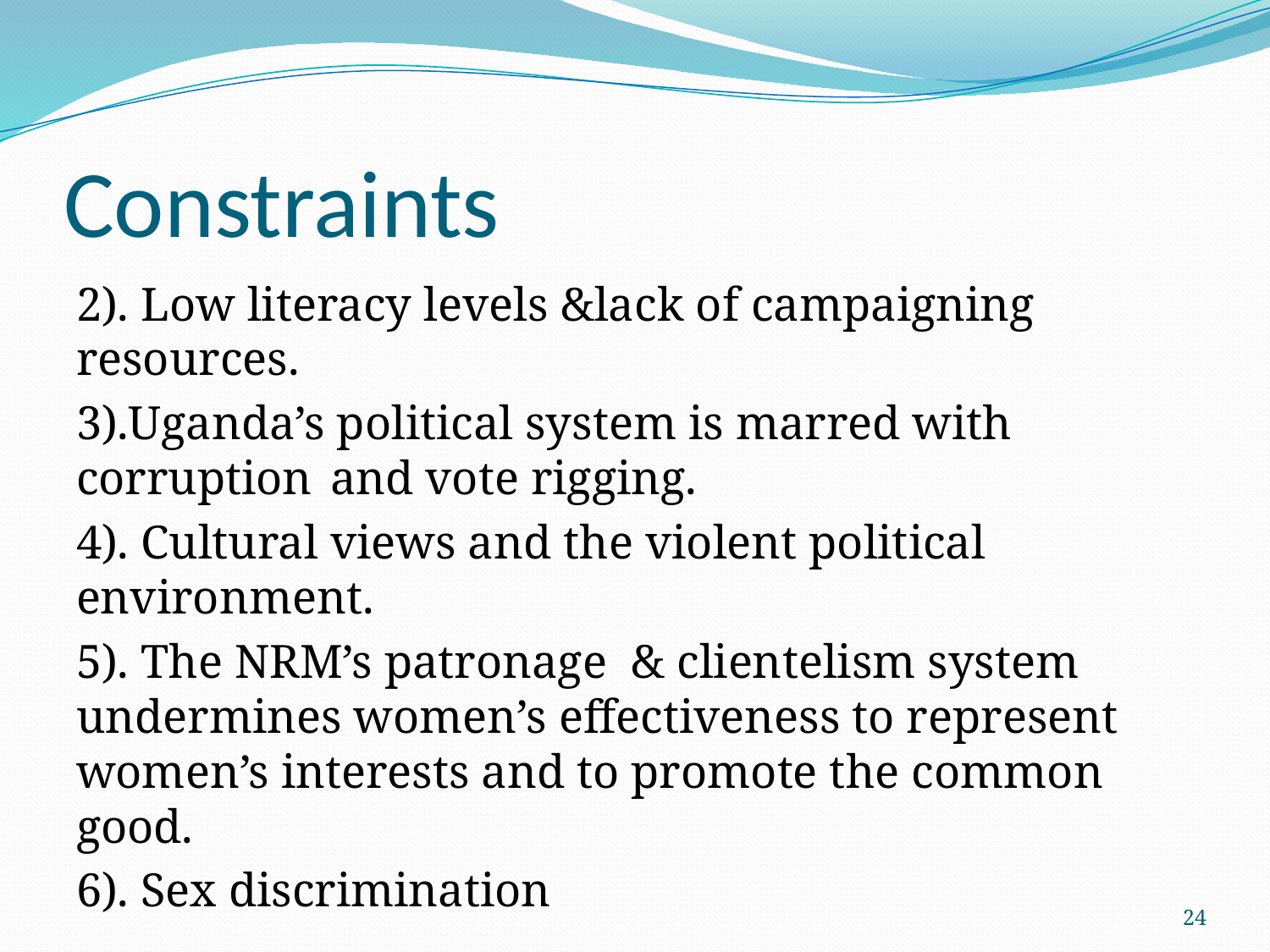

# Constraints
2). Low literacy levels &lack of campaigning resources.
3).Uganda’s political system is marred with corruption 	and vote rigging.
4). Cultural views and the violent political environment.
5). The NRM’s patronage  & clientelism system undermines women’s effectiveness to represent women’s interests and to promote the common good.
6). Sex discrimination
24